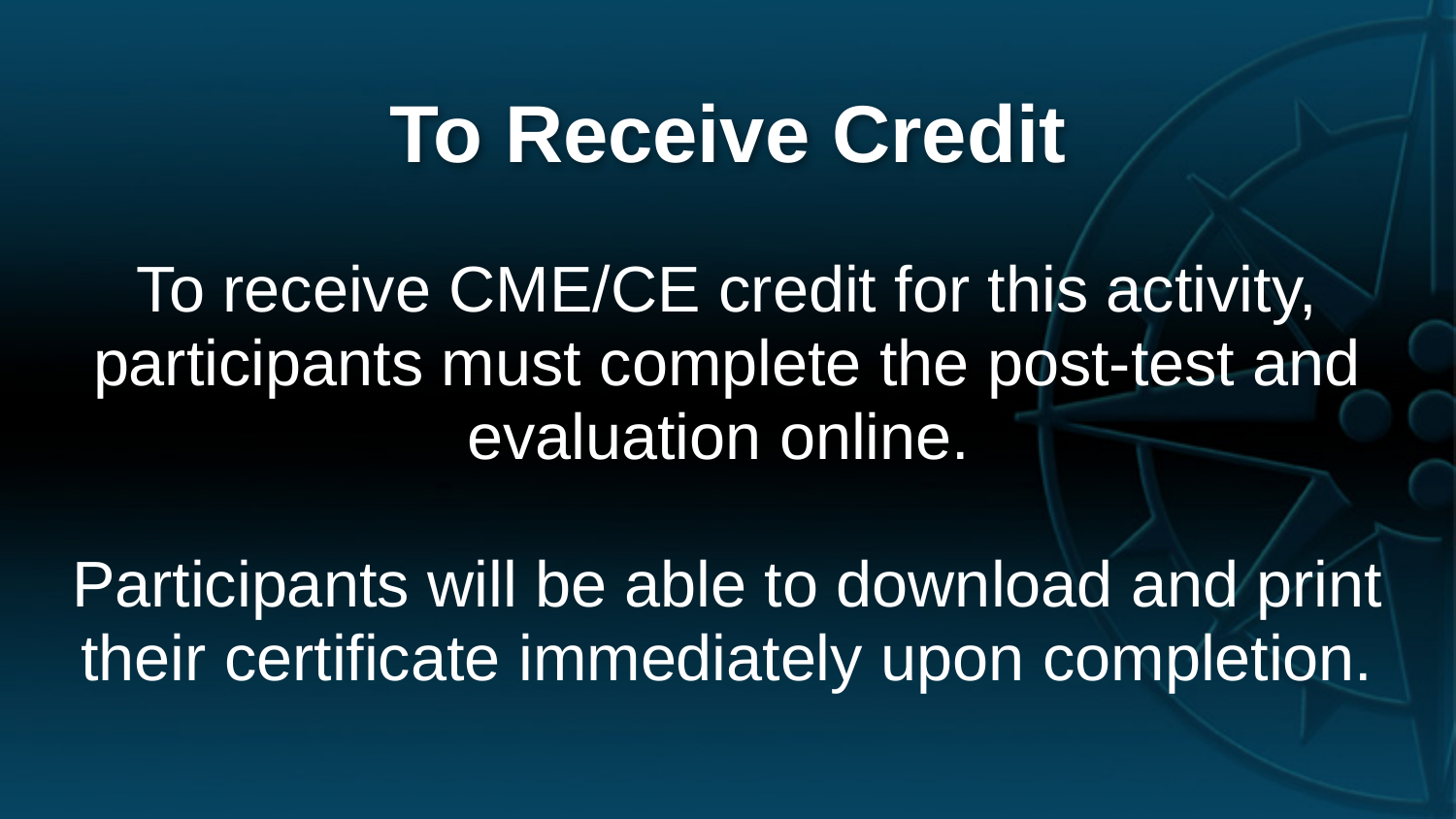

To Receive Credit
To receive CME/CE credit for this activity, participants must complete the post-test and evaluation online.
Participants will be able to download and print their certificate immediately upon completion.